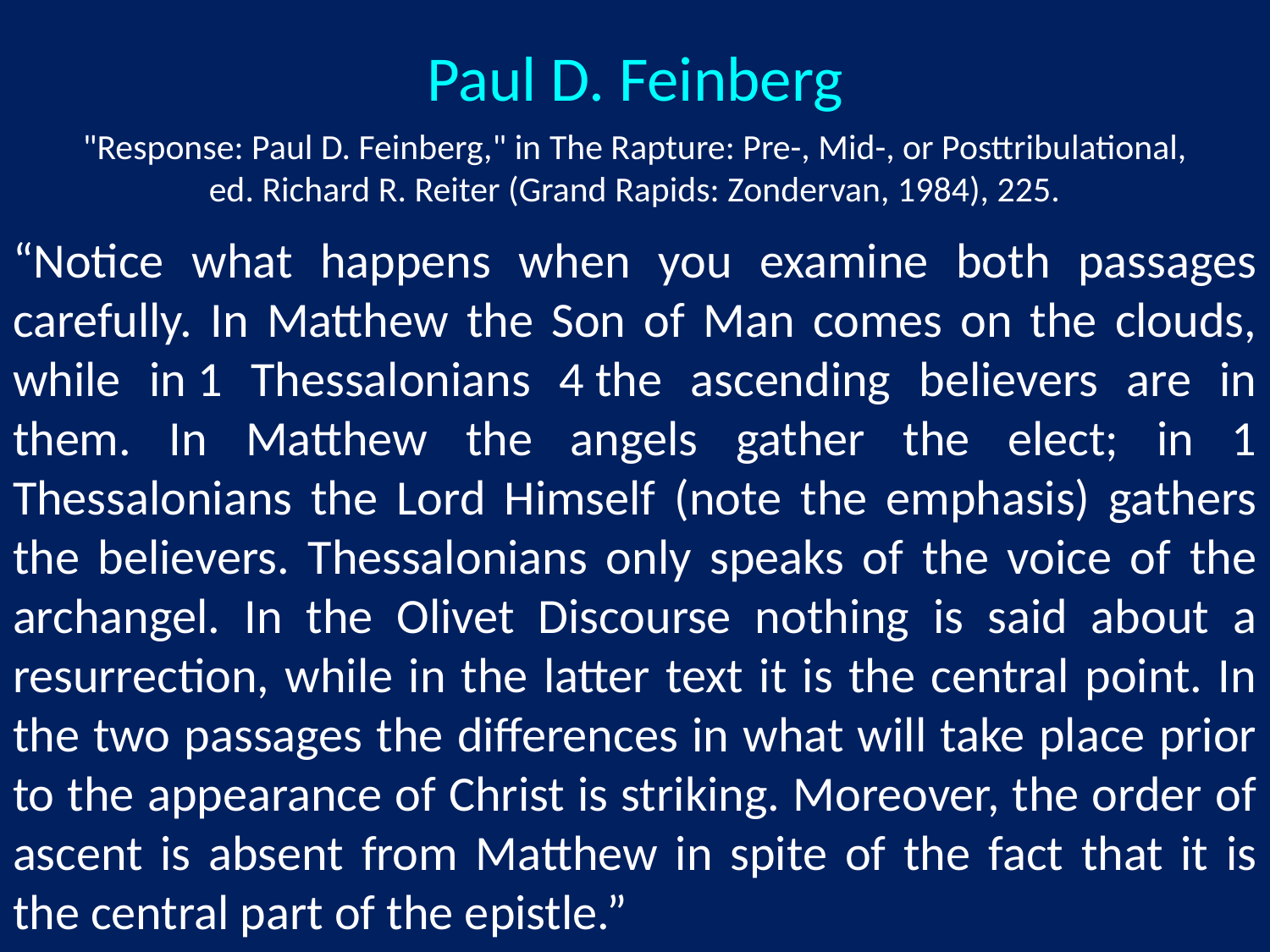

Paul D. Feinberg
"Response: Paul D. Feinberg," in The Rapture: Pre-, Mid-, or Posttribulational, ed. Richard R. Reiter (Grand Rapids: Zondervan, 1984), 225.
“Notice what happens when you examine both passages carefully. In Matthew the Son of Man comes on the clouds, while in 1 Thessalonians 4 the ascending believers are in them. In Matthew the angels gather the elect; in 1 Thessalonians the Lord Himself (note the emphasis) gathers the believers. Thessalonians only speaks of the voice of the archangel. In the Olivet Discourse nothing is said about a resurrection, while in the latter text it is the central point. In the two passages the differences in what will take place prior to the appearance of Christ is striking. Moreover, the order of ascent is absent from Matthew in spite of the fact that it is the central part of the epistle.”